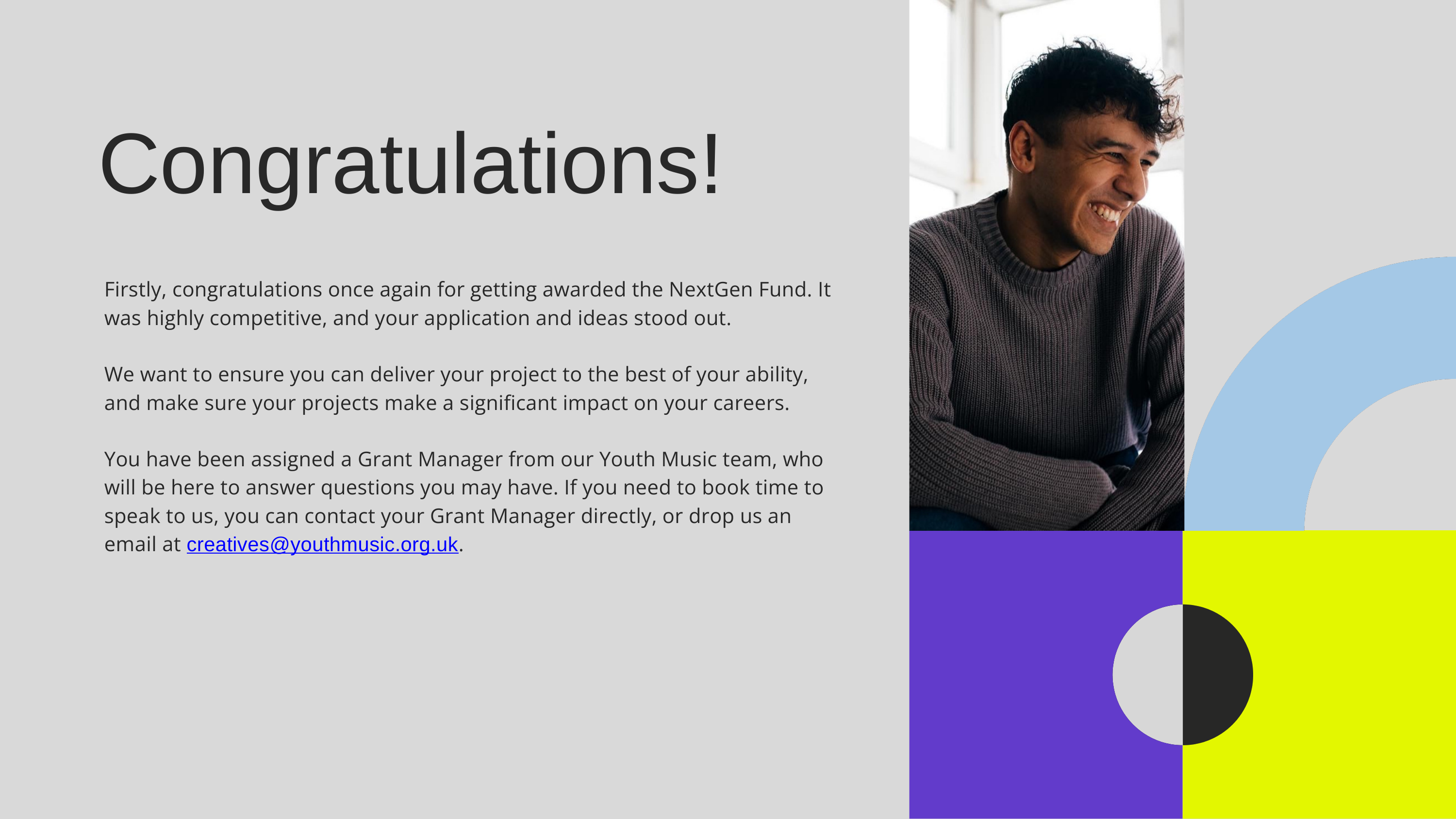

Congratulations!

Firstly, congratulations once again for getting awarded the NextGen Fund. It was highly competitive, and your application and ideas stood out.

We want to ensure you can deliver your project to the best of your ability, and make sure your projects make a significant impact on your careers.

You have been assigned a Grant Manager from our Youth Music team, who will be here to answer questions you may have. If you need to book time to speak to us, you can contact your Grant Manager directly, or drop us an email at creatives@youthmusic.org.uk.